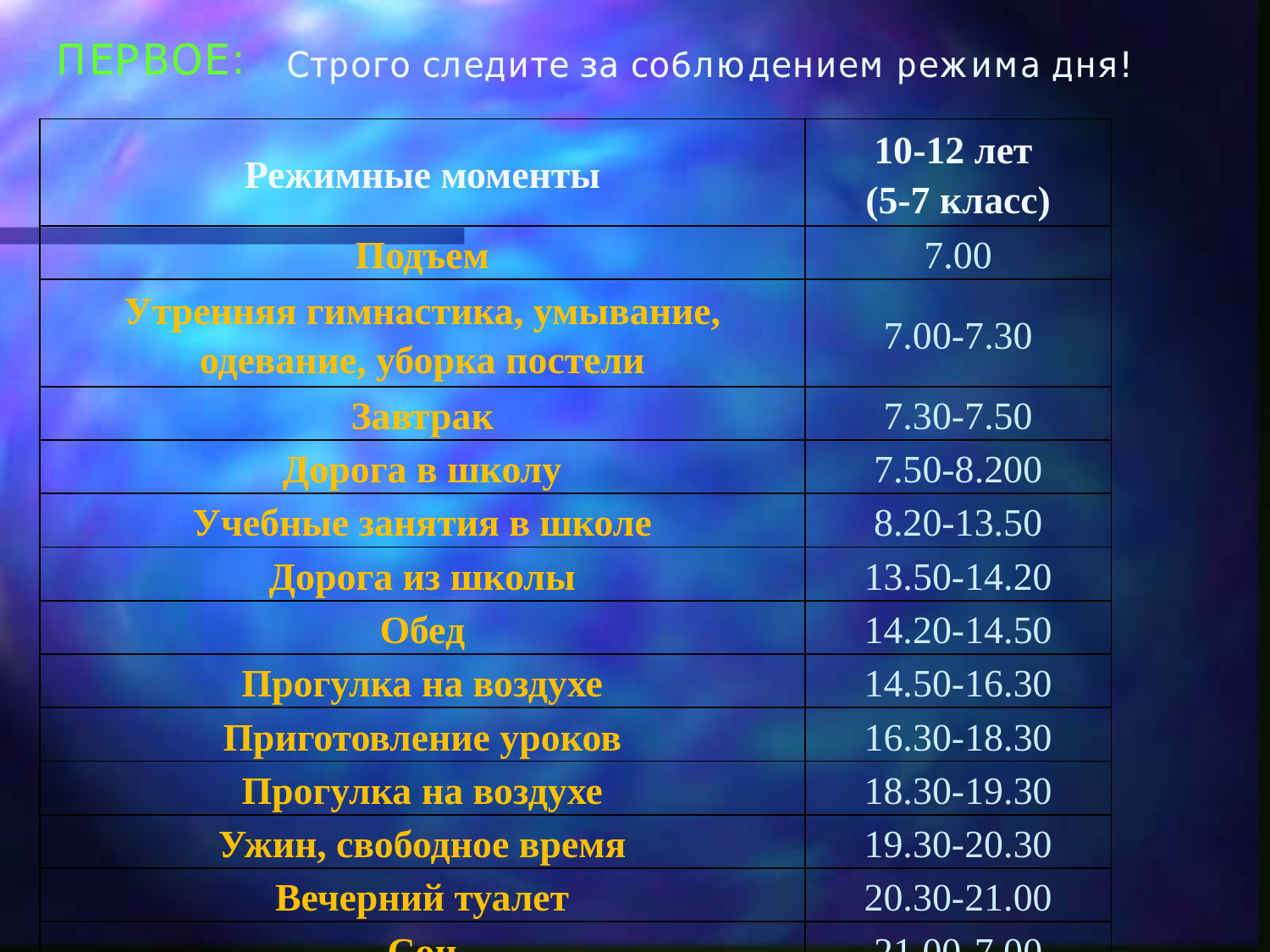

ПЕРВОЕ:
Строго следите за соблюдением режима дня!
| Режимные моменты | 10-12 лет (5-7 класс) |
| --- | --- |
| Подъем | 7.00 |
| Утренняя гимнастика, умывание, одевание, уборка постели | 7.00-7.30 |
| Завтрак | 7.30-7.50 |
| Дорога в школу | 7.50-8.200 |
| Учебные занятия в школе | 8.20-13.50 |
| Дорога из школы | 13.50-14.20 |
| Обед | 14.20-14.50 |
| Прогулка на воздухе | 14.50-16.30 |
| Приготовление уроков | 16.30-18.30 |
| Прогулка на воздухе | 18.30-19.30 |
| Ужин, свободное время | 19.30-20.30 |
| Вечерний туалет | 20.30-21.00 |
| Сон | 21.00-7.00 |